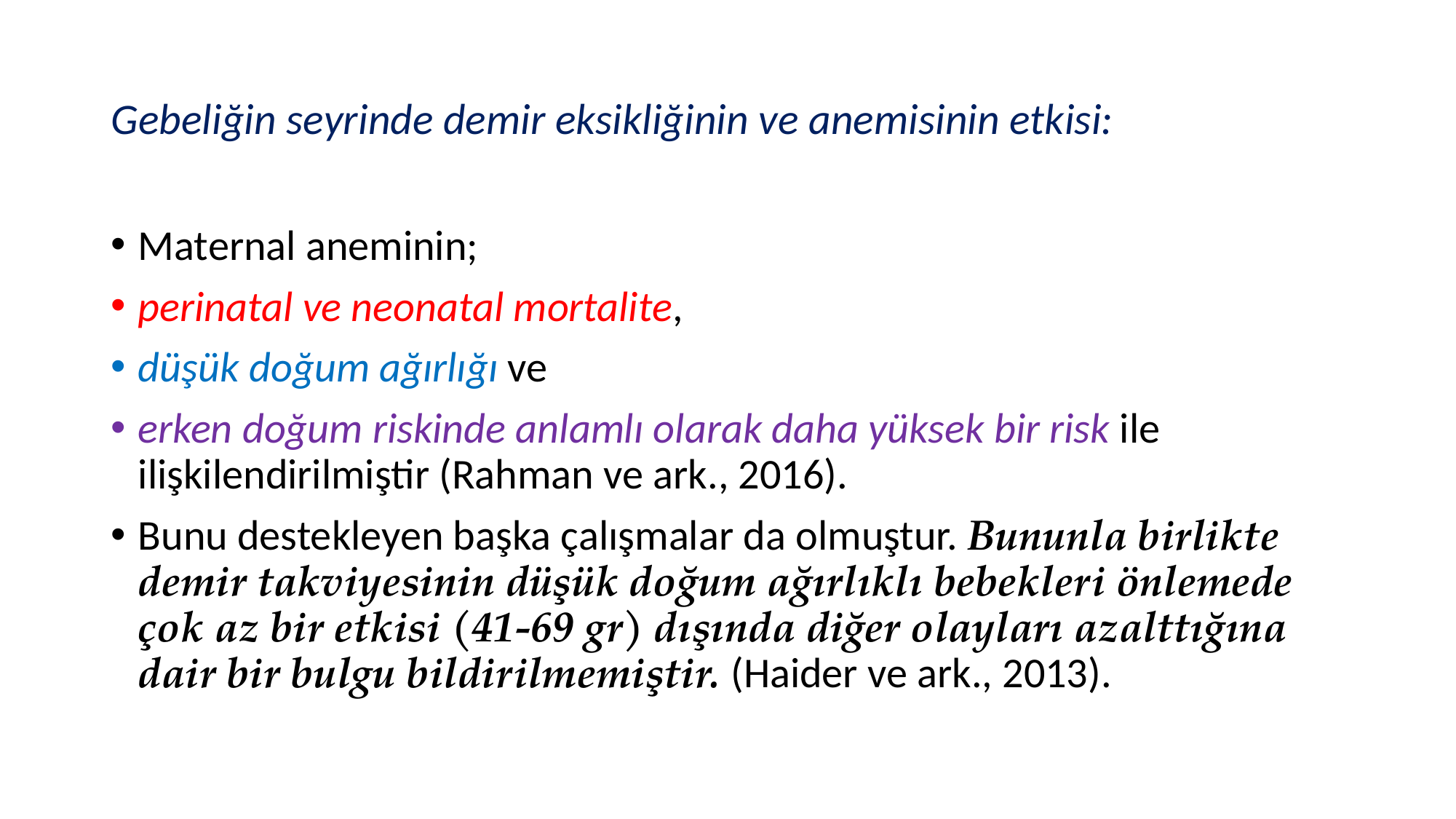

# Gebeliğin seyrinde demir eksikliğinin ve anemisinin etkisi:
Maternal aneminin;
perinatal ve neonatal mortalite,
düşük doğum ağırlığı ve
erken doğum riskinde anlamlı olarak daha yüksek bir risk ile ilişkilendirilmiştir (Rahman ve ark., 2016).
Bunu destekleyen başka çalışmalar da olmuştur. Bununla birlikte demir takviyesinin düşük doğum ağırlıklı bebekleri önlemede çok az bir etkisi (41-69 gr) dışında diğer olayları azalttığına dair bir bulgu bildirilmemiştir. (Haider ve ark., 2013).